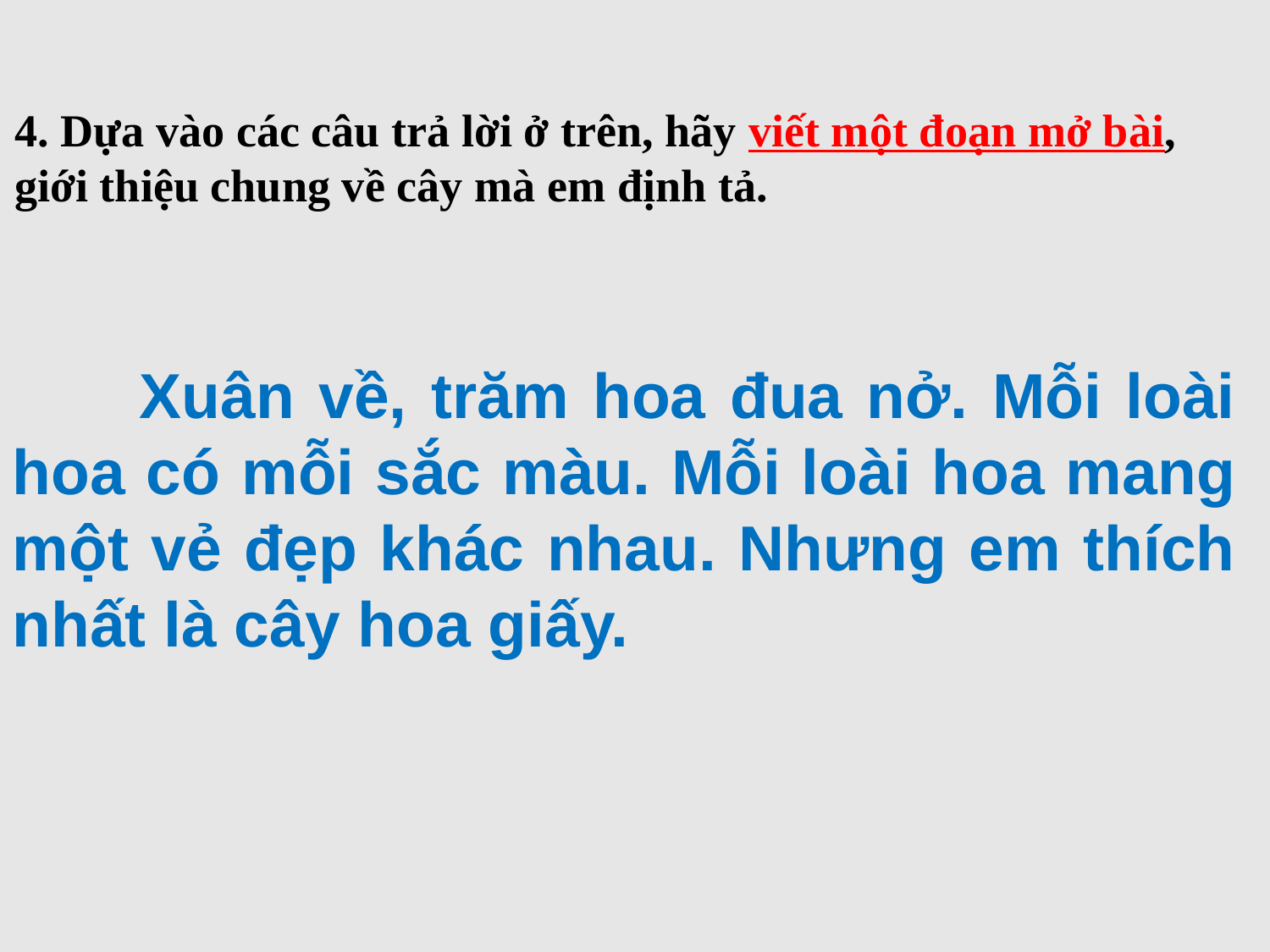

4. Dựa vào các câu trả lời ở trên, hãy viết một đoạn mở bài, giới thiệu chung về cây mà em định tả.
	Xuân về, trăm hoa đua nở. Mỗi loài hoa có mỗi sắc màu. Mỗi loài hoa mang một vẻ đẹp khác nhau. Nhưng em thích nhất là cây hoa giấy.